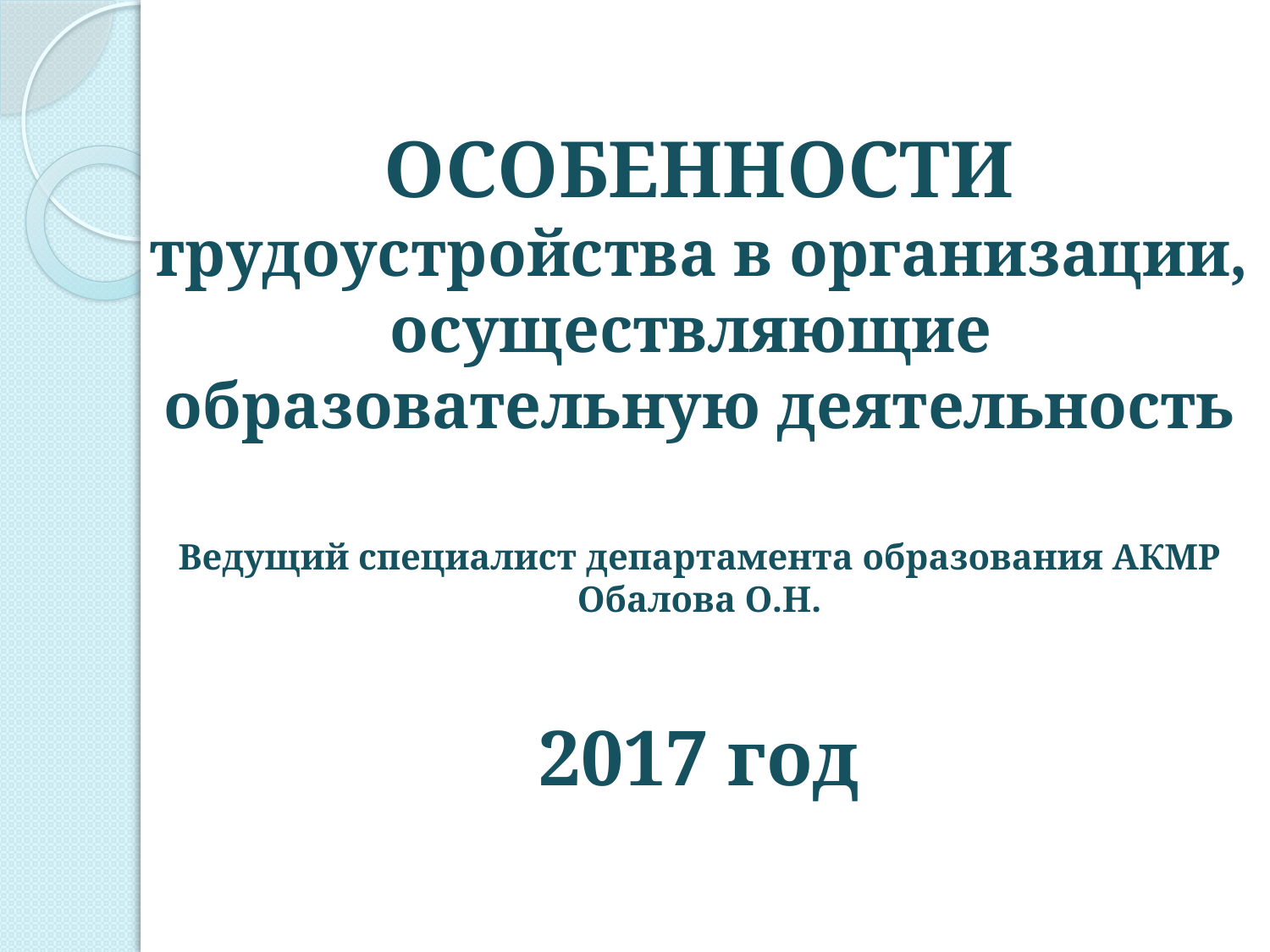

# ОСОБЕННОСТИ трудоустройства в организации, осуществляющие образовательную деятельность Ведущий специалист департамента образования АКМР Обалова О.Н. 2017 год